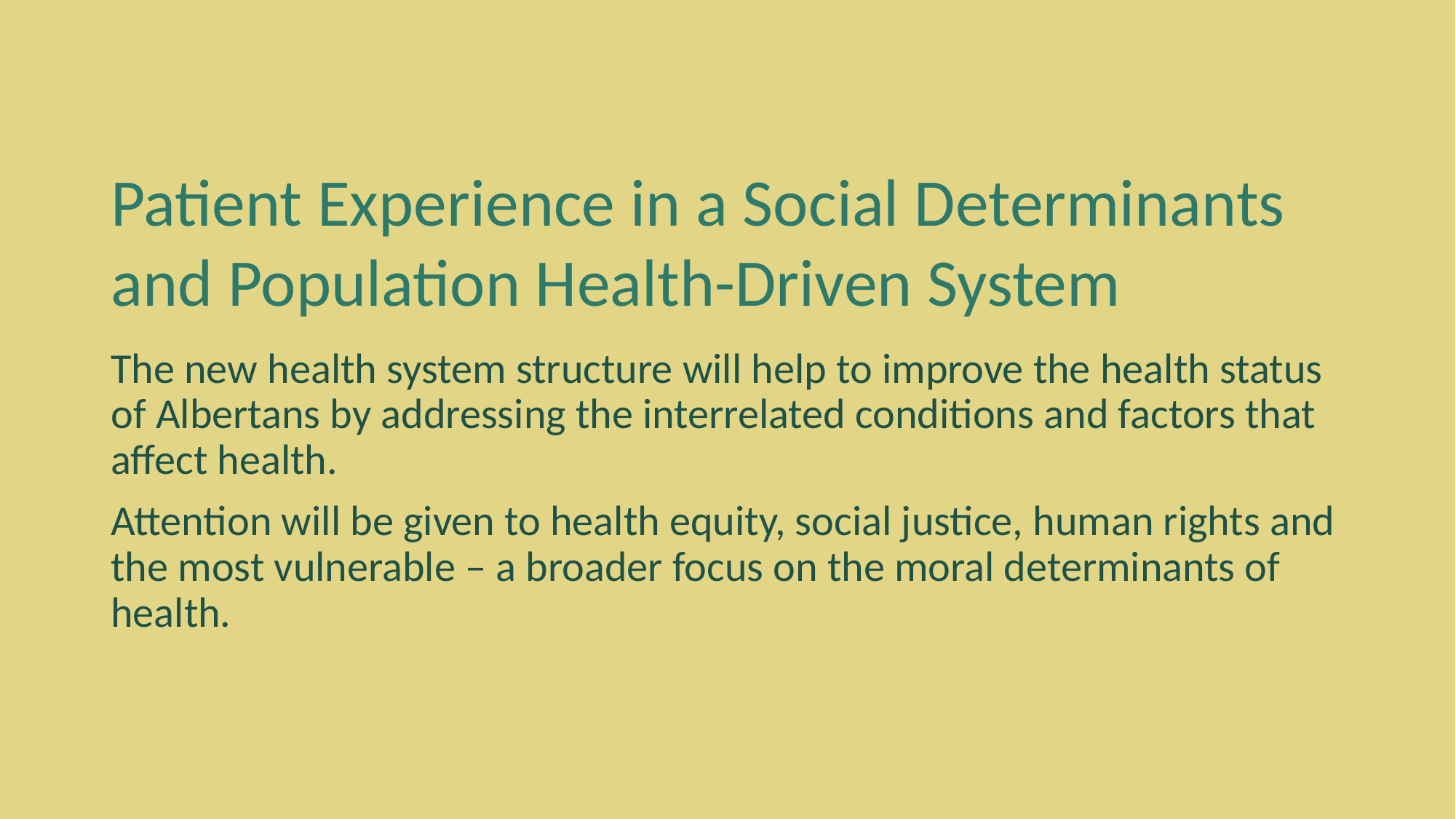

# Patient Experience in a Social Determinants and Population Health-Driven System
The new health system structure will help to improve the health status of Albertans by addressing the interrelated conditions and factors that affect health.
Attention will be given to health equity, social justice, human rights and the most vulnerable – a broader focus on the moral determinants of health.